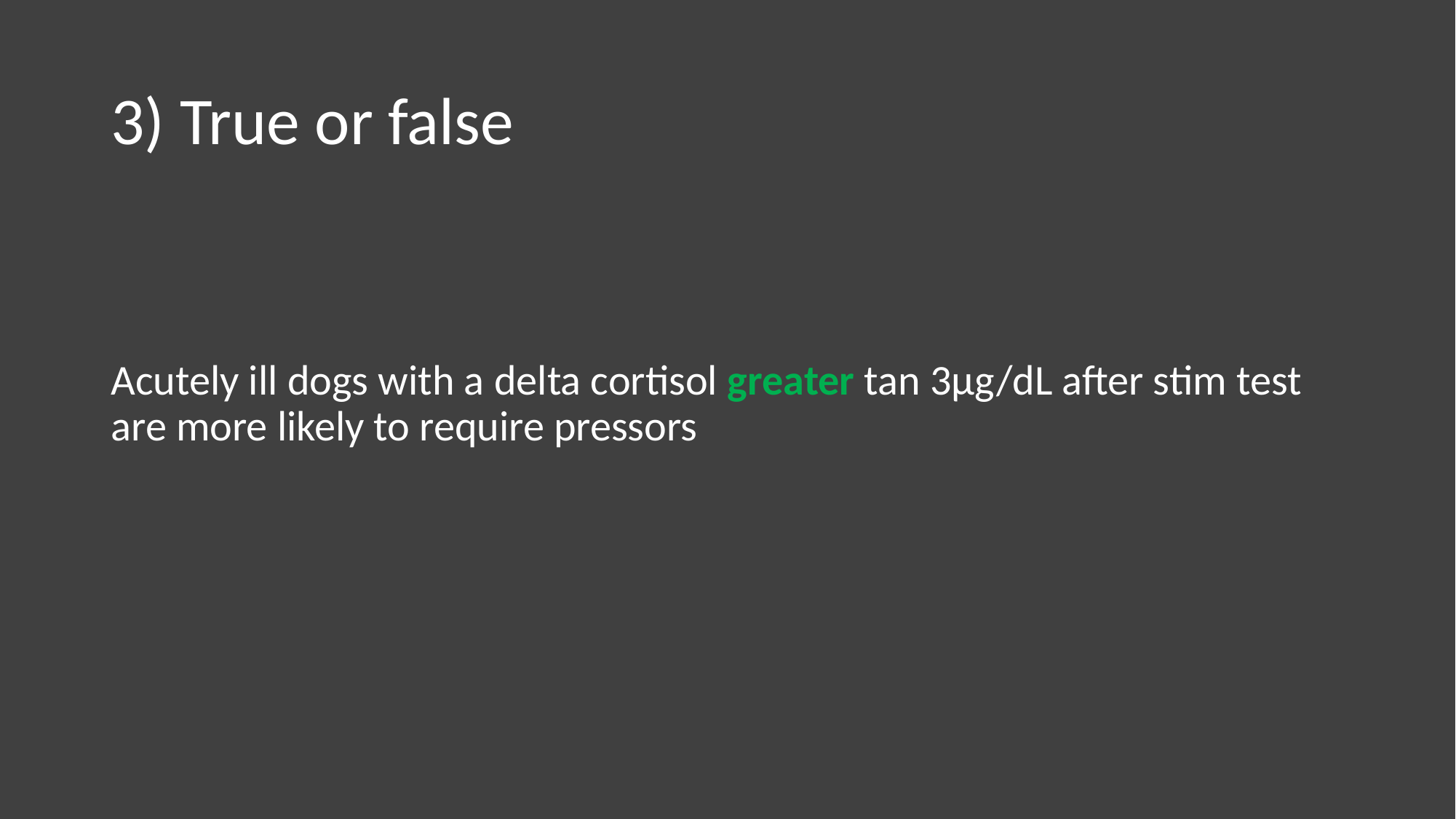

# 3) True or false
Acutely ill dogs with a delta cortisol greater tan 3µg/dL after stim test are more likely to require pressors